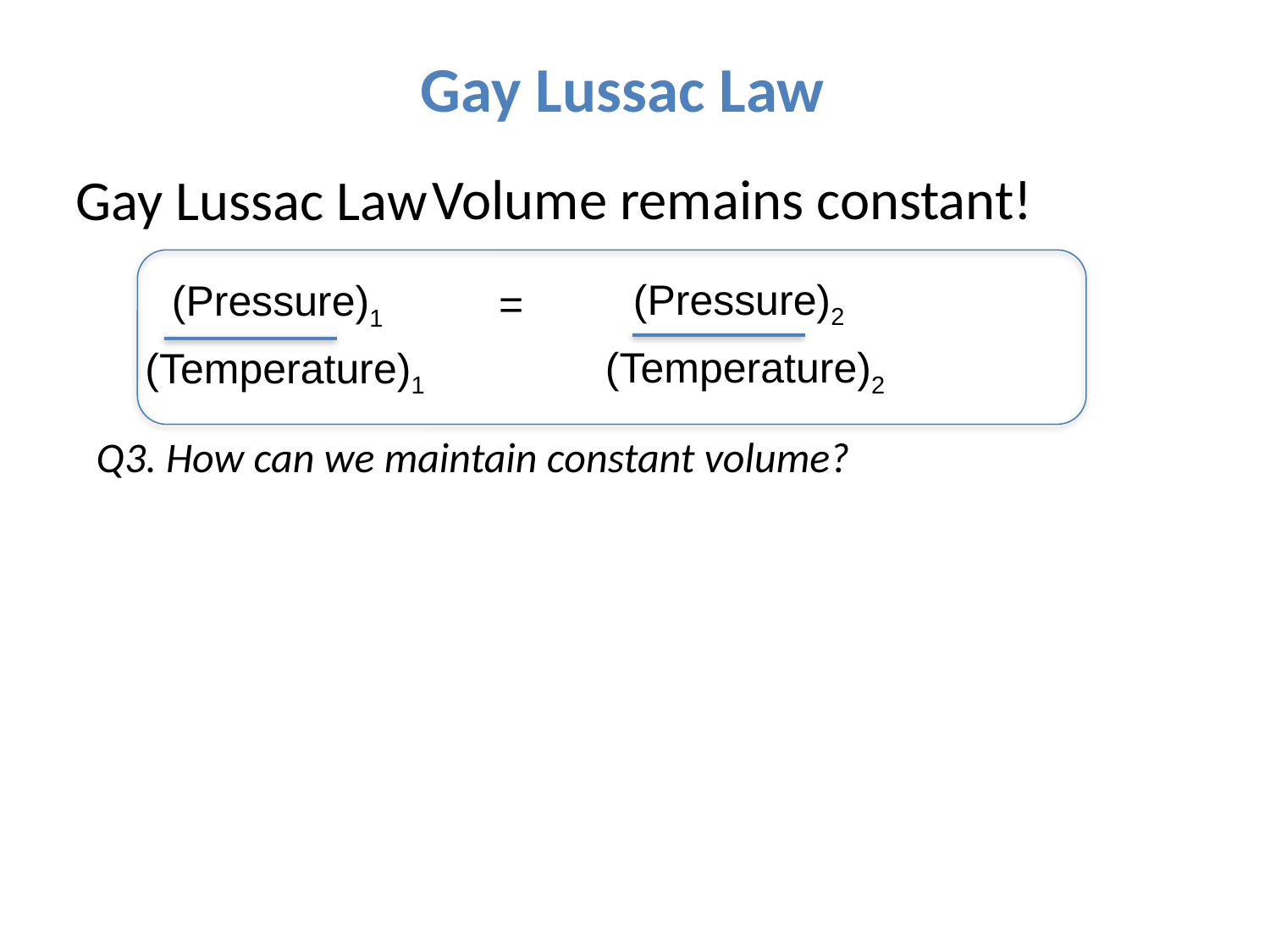

Gay Lussac Law
Volume remains constant!
Gay Lussac Law

(Pressure)2
(Pressure)1
=
(Temperature)2
(Temperature)1
Q3. How can we maintain constant volume?